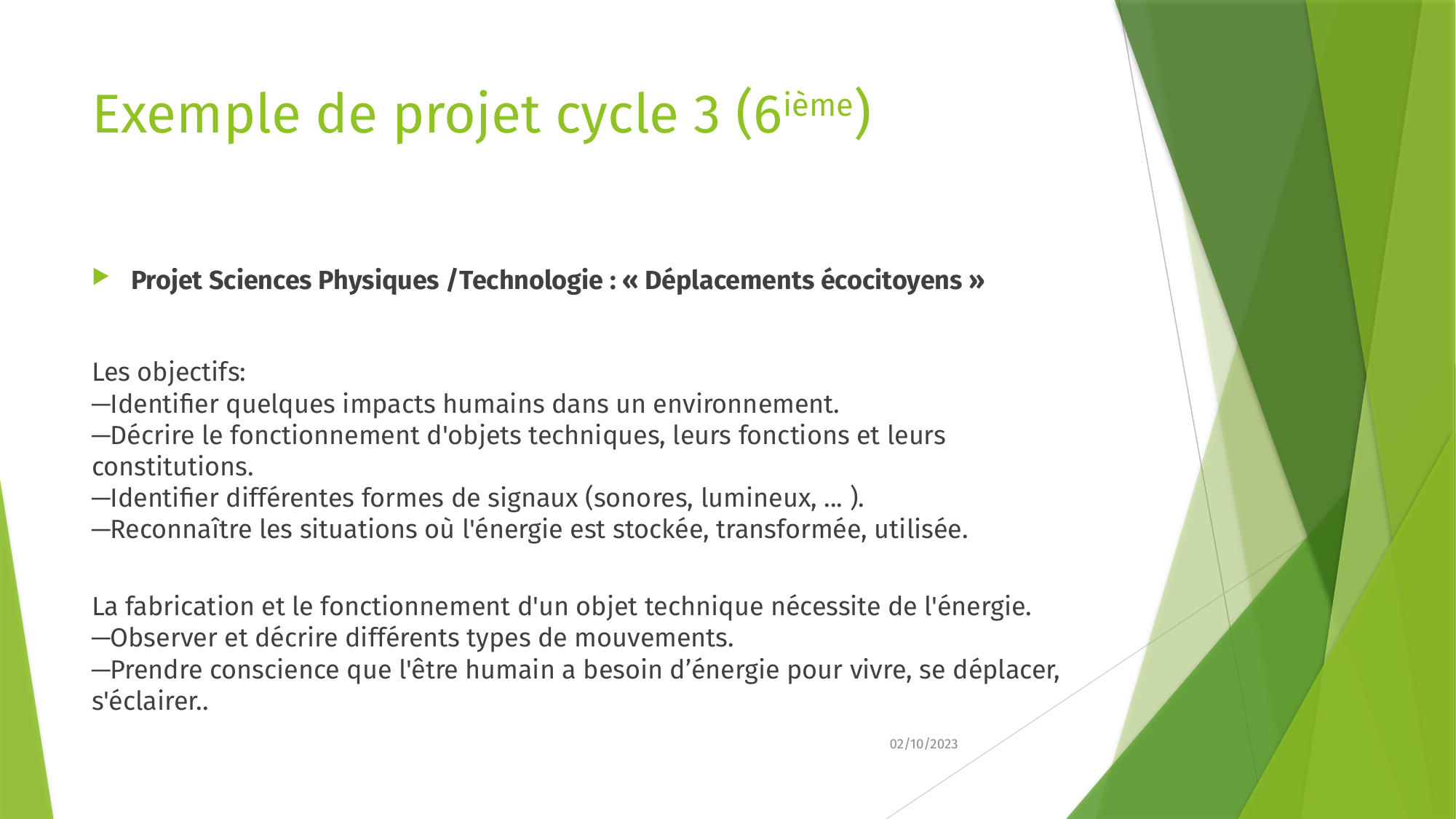

# Exemple de projet cycle 3 (6ième)
Projet Sciences Physiques /Technologie : « Déplacements écocitoyens »

Les objectifs:
─Identifier quelques impacts humains dans un environnement.
─Décrire le fonctionnement d'objets techniques, leurs fonctions et leurs constitutions.
─Identifier différentes formes de signaux (sonores, lumineux, ... ).
─Reconnaître les situations où l'énergie est stockée, transformée, utilisée.
La fabrication et le fonctionnement d'un objet technique nécessite de l'énergie.
─Observer et décrire différents types de mouvements.
─Prendre conscience que l'être humain a besoin d’énergie pour vivre, se déplacer, s'éclairer..
02/10/2023